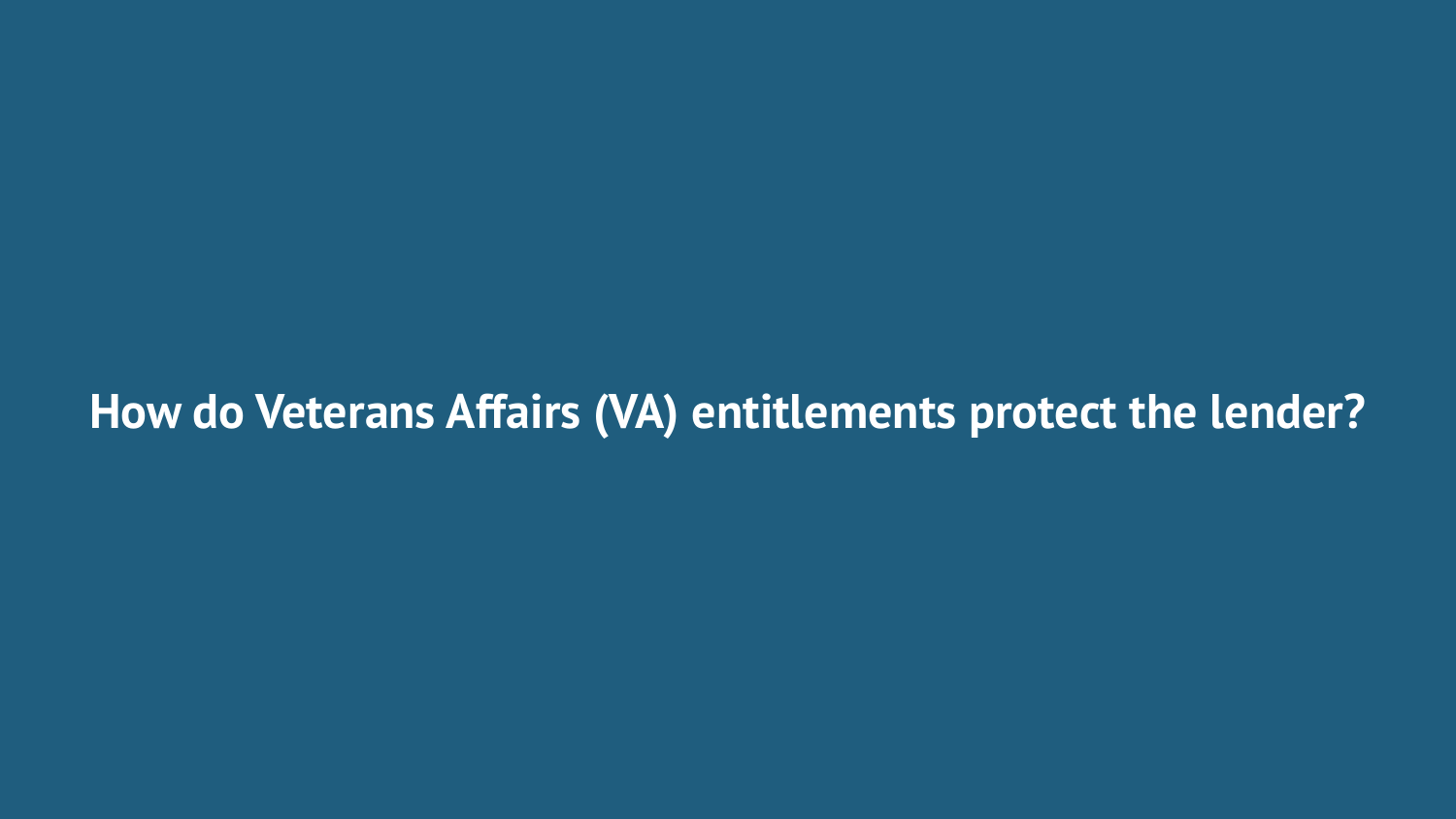

# How do Veterans Affairs (VA) entitlements protect the lender?